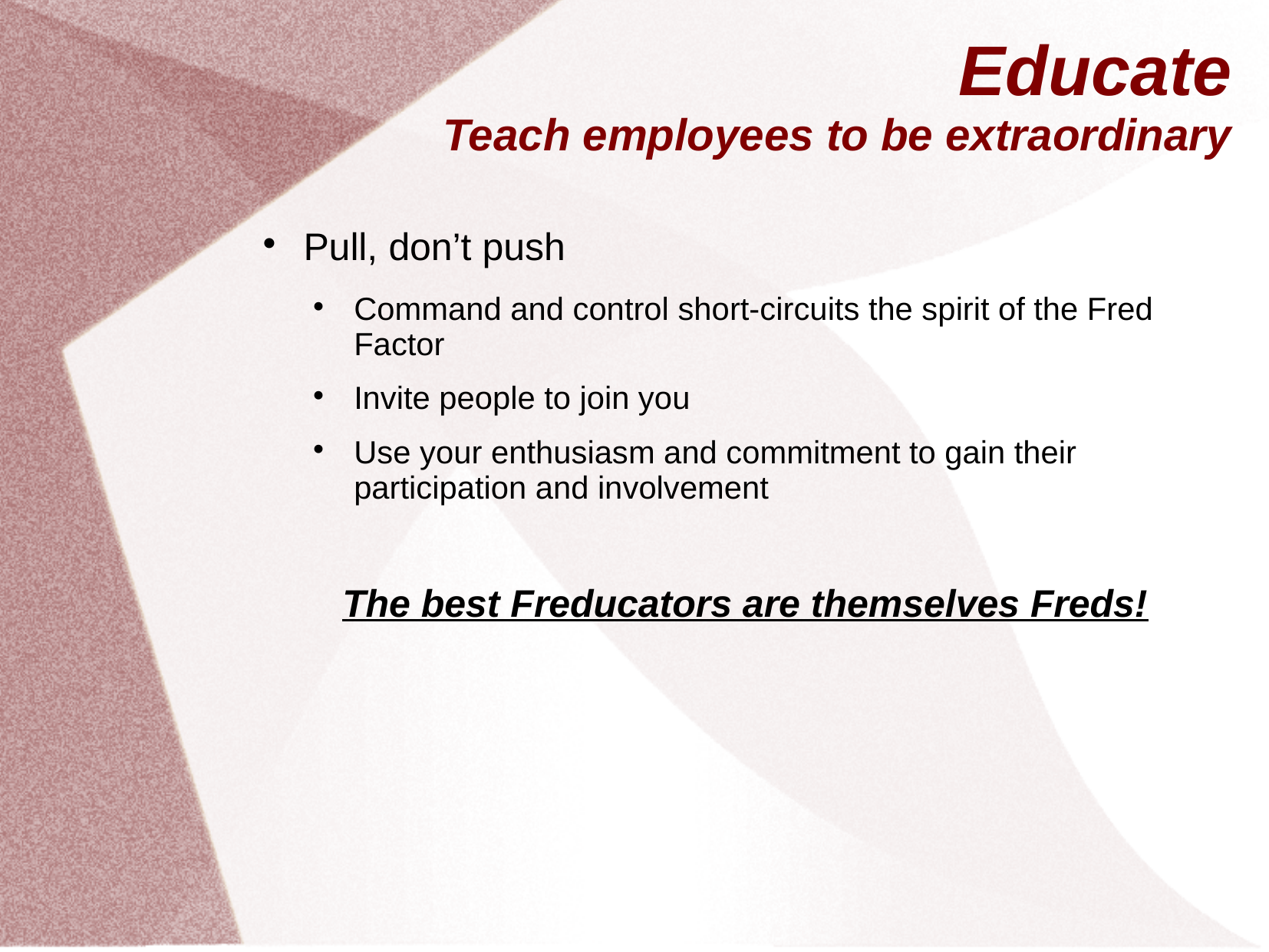

# Educate Teach employees to be extraordinary
Pull, don’t push
Command and control short-circuits the spirit of the Fred Factor
Invite people to join you
Use your enthusiasm and commitment to gain their participation and involvement

The best Freducators are themselves Freds!